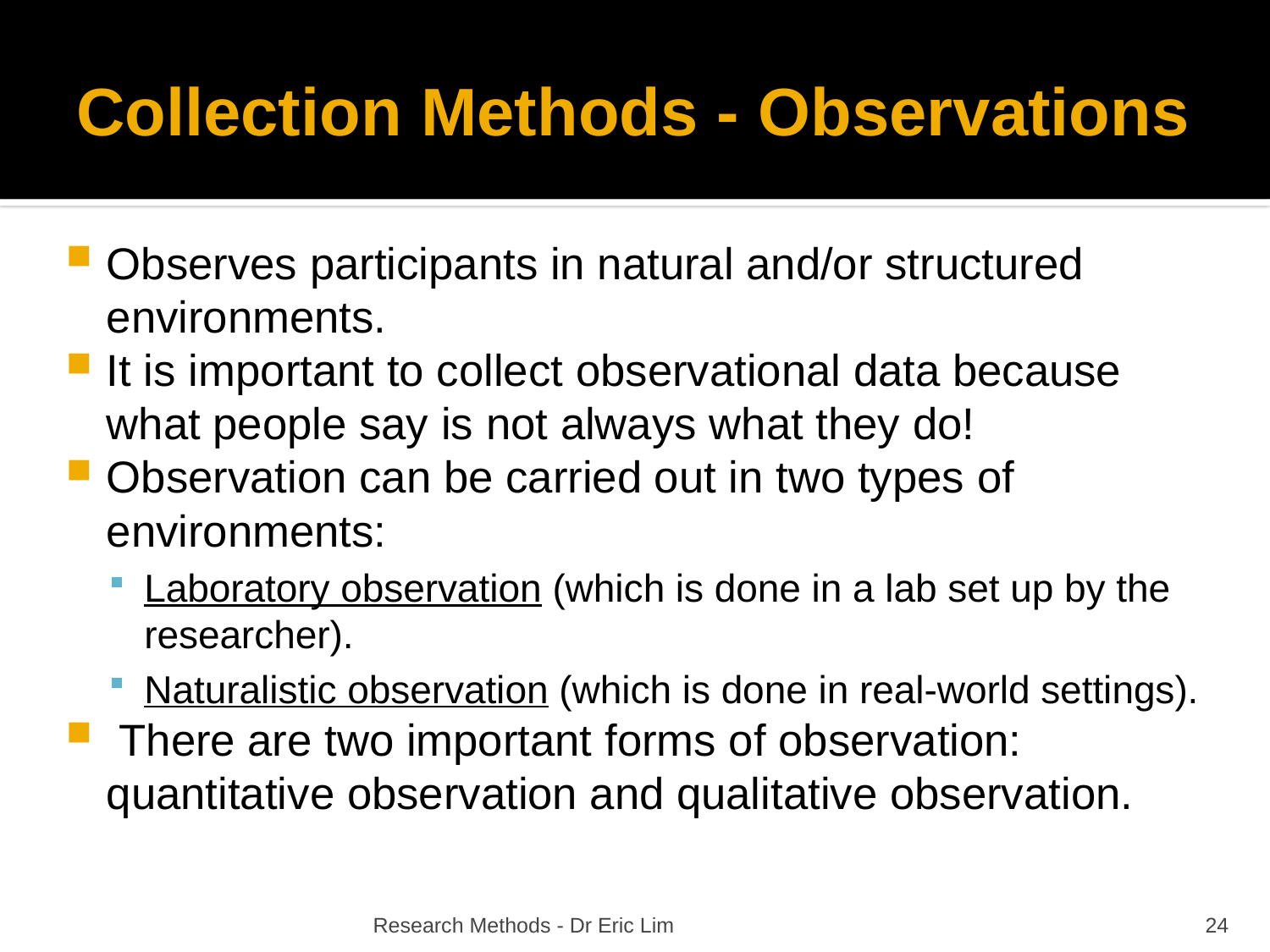

# Collection Methods - Observations
Observes participants in natural and/or structured environments.
It is important to collect observational data because what people say is not always what they do!
Observation can be carried out in two types of environments:
Laboratory observation (which is done in a lab set up by the researcher).
Naturalistic observation (which is done in real-world settings).
 There are two important forms of observation: quantitative observation and qualitative observation.
Research Methods - Dr Eric Lim
24